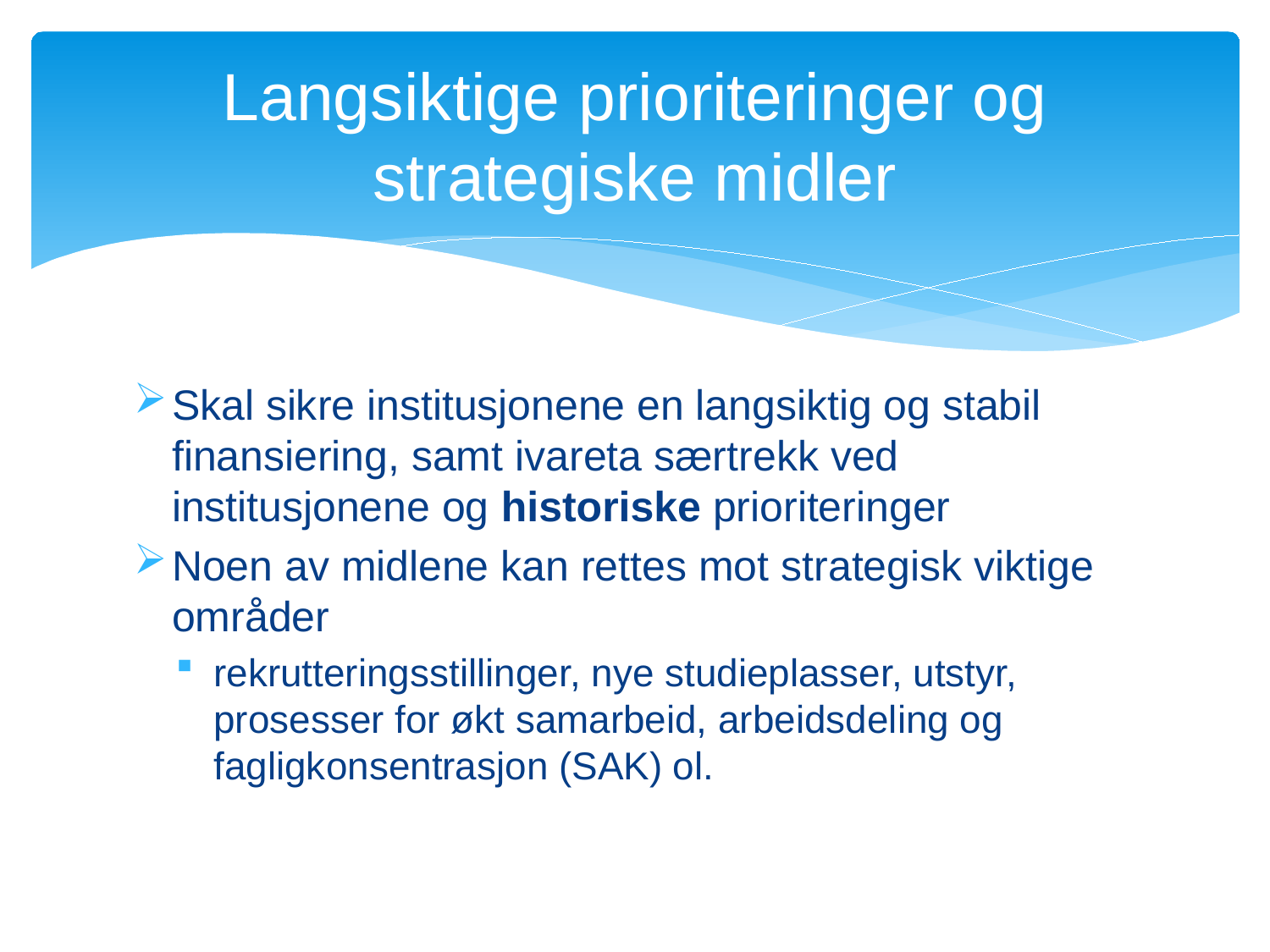

# Langsiktige prioriteringer og strategiske midler
Skal sikre institusjonene en langsiktig og stabil finansiering, samt ivareta særtrekk ved institusjonene og historiske prioriteringer
Noen av midlene kan rettes mot strategisk viktige områder
rekrutteringsstillinger, nye studieplasser, utstyr, prosesser for økt samarbeid, arbeidsdeling og fagligkonsentrasjon (SAK) ol.